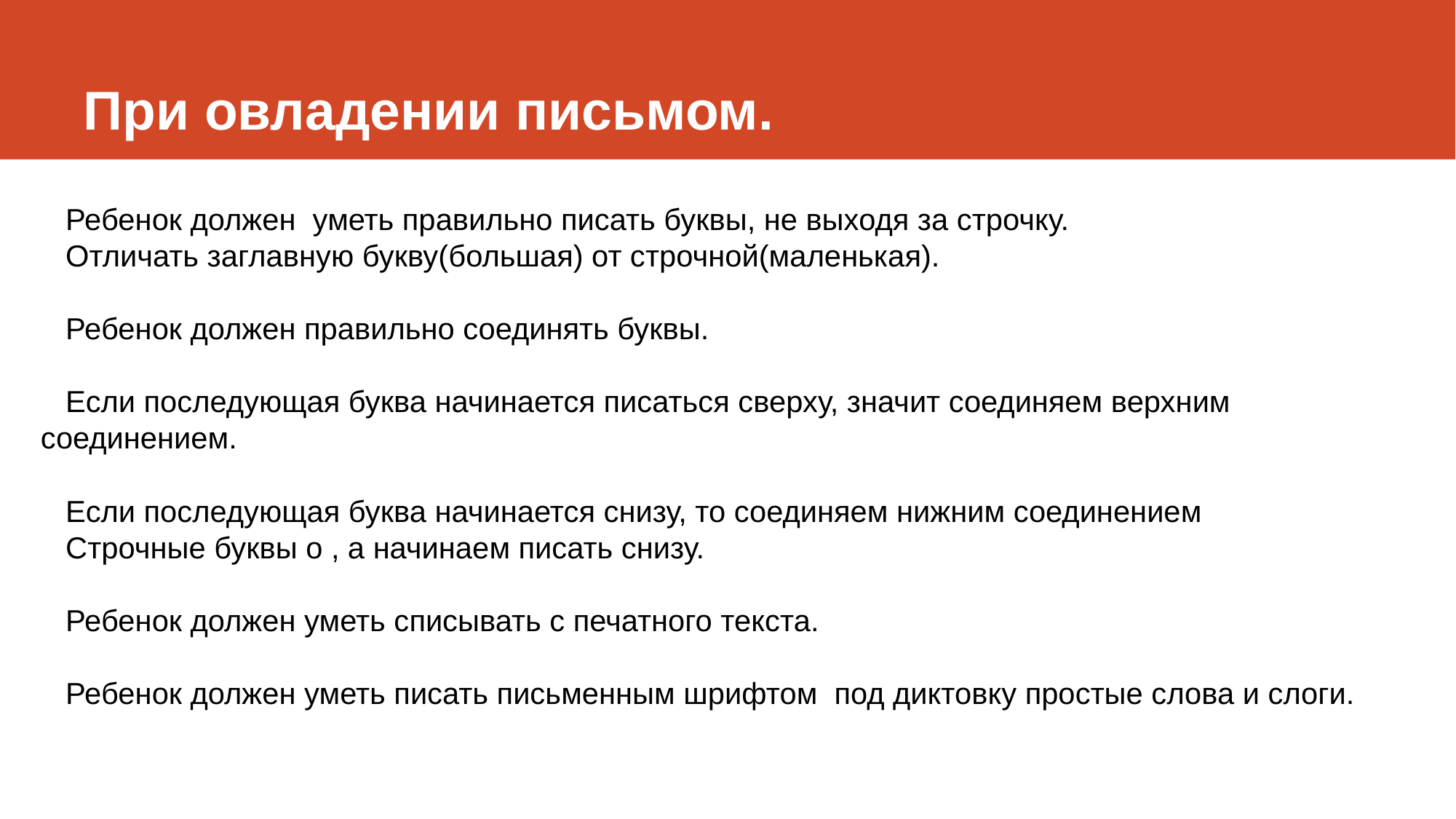

# При овладении письмом.
   Ребенок должен  уметь правильно писать буквы, не выходя за строчку.
   Отличать заглавную букву(большая) от строчной(маленькая).

   Ребенок должен правильно соединять буквы.

   Если последующая буква начинается писаться сверху, значит соединяем верхним соединением.

   Если последующая буква начинается снизу, то соединяем нижним соединением
   Строчные буквы о , а начинаем писать снизу.

   Ребенок должен уметь списывать с печатного текста.

   Ребенок должен уметь писать письменным шрифтом  под диктовку простые слова и слоги.